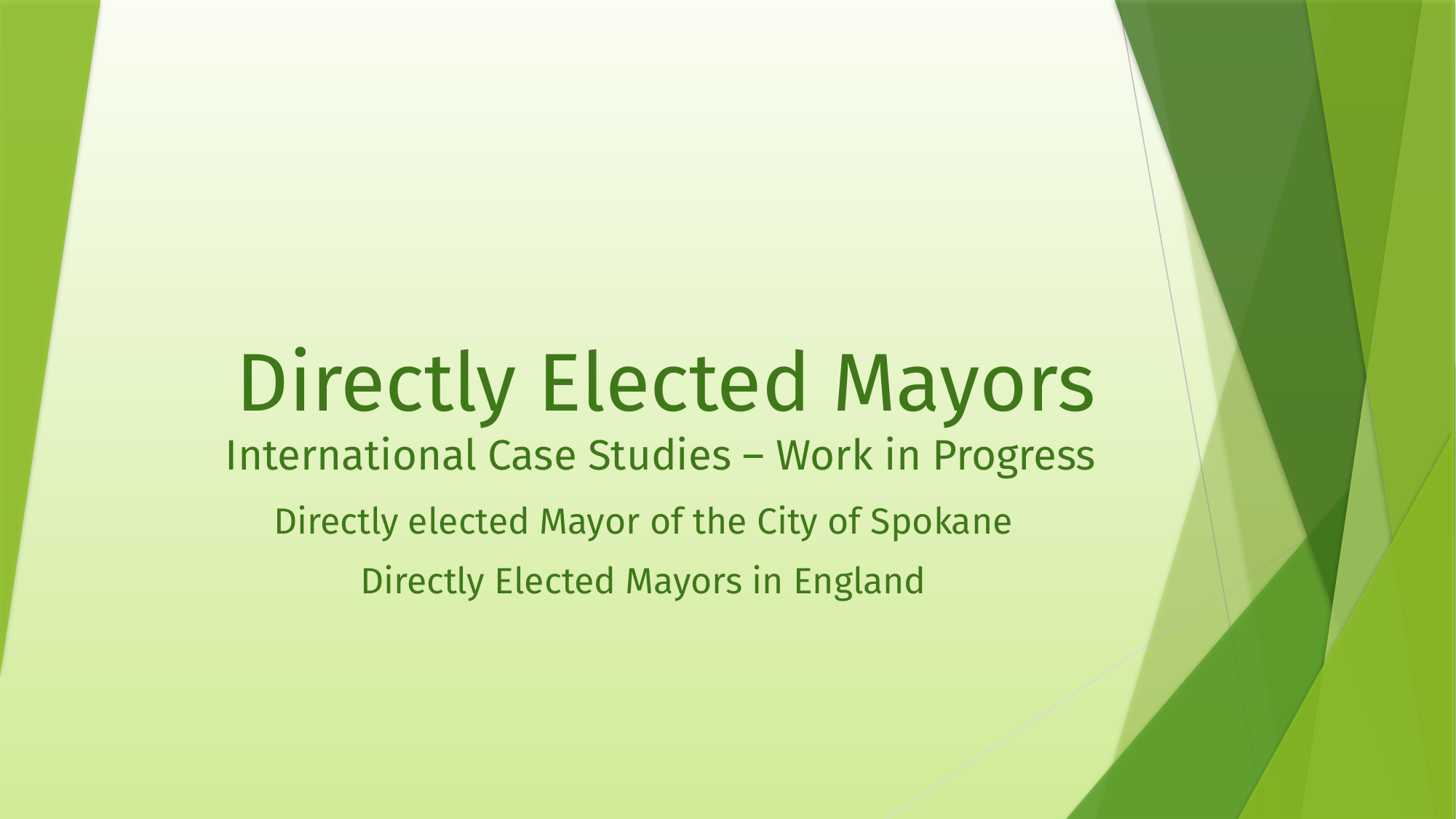

# Directly Elected Mayors International Case Studies – Work in Progress
Directly elected Mayor of the City of Spokane
Directly Elected Mayors in England